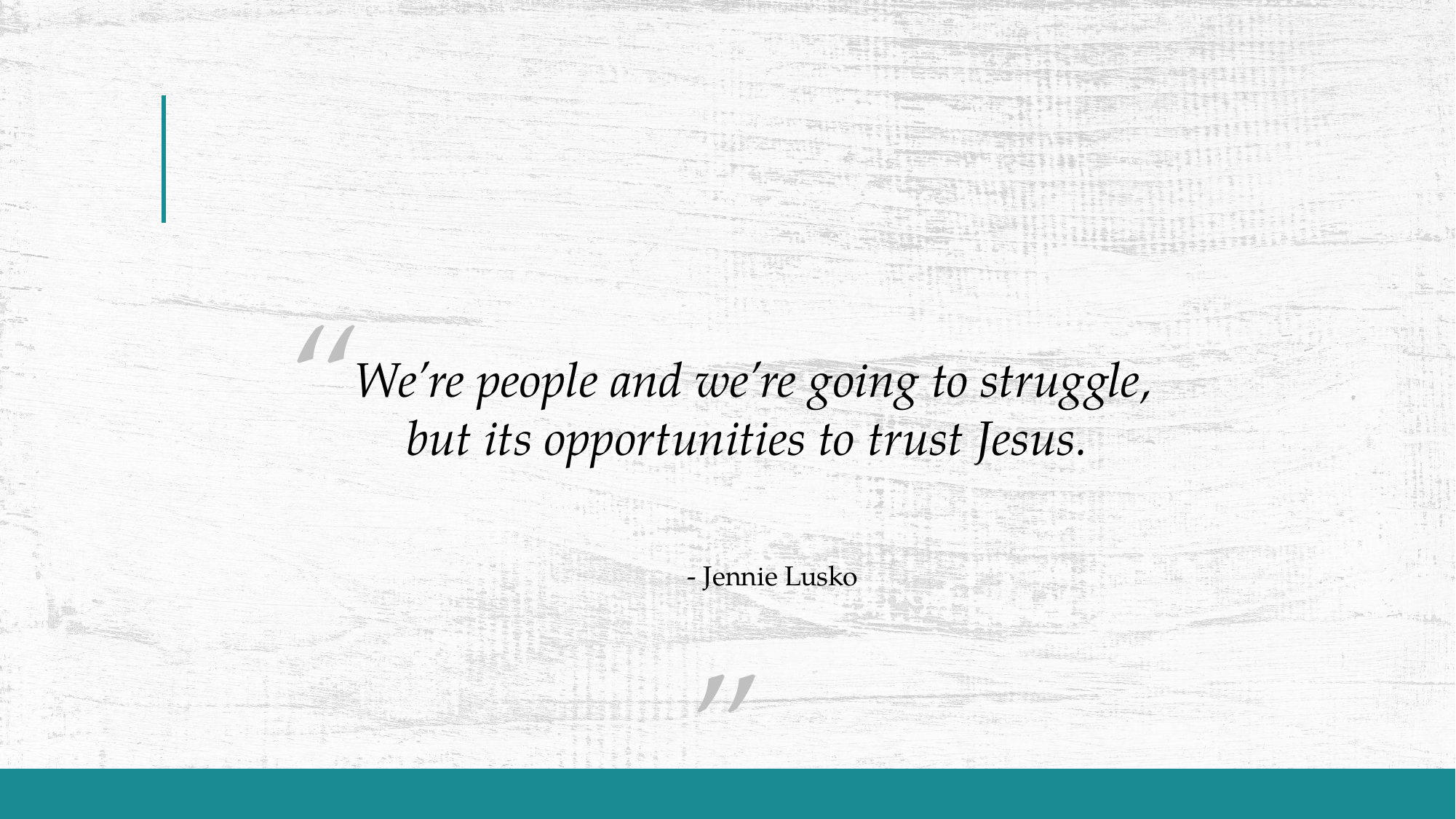

“
														  ”
# We’re people and we’re going to struggle, but its opportunities to trust Jesus.
- Jennie Lusko